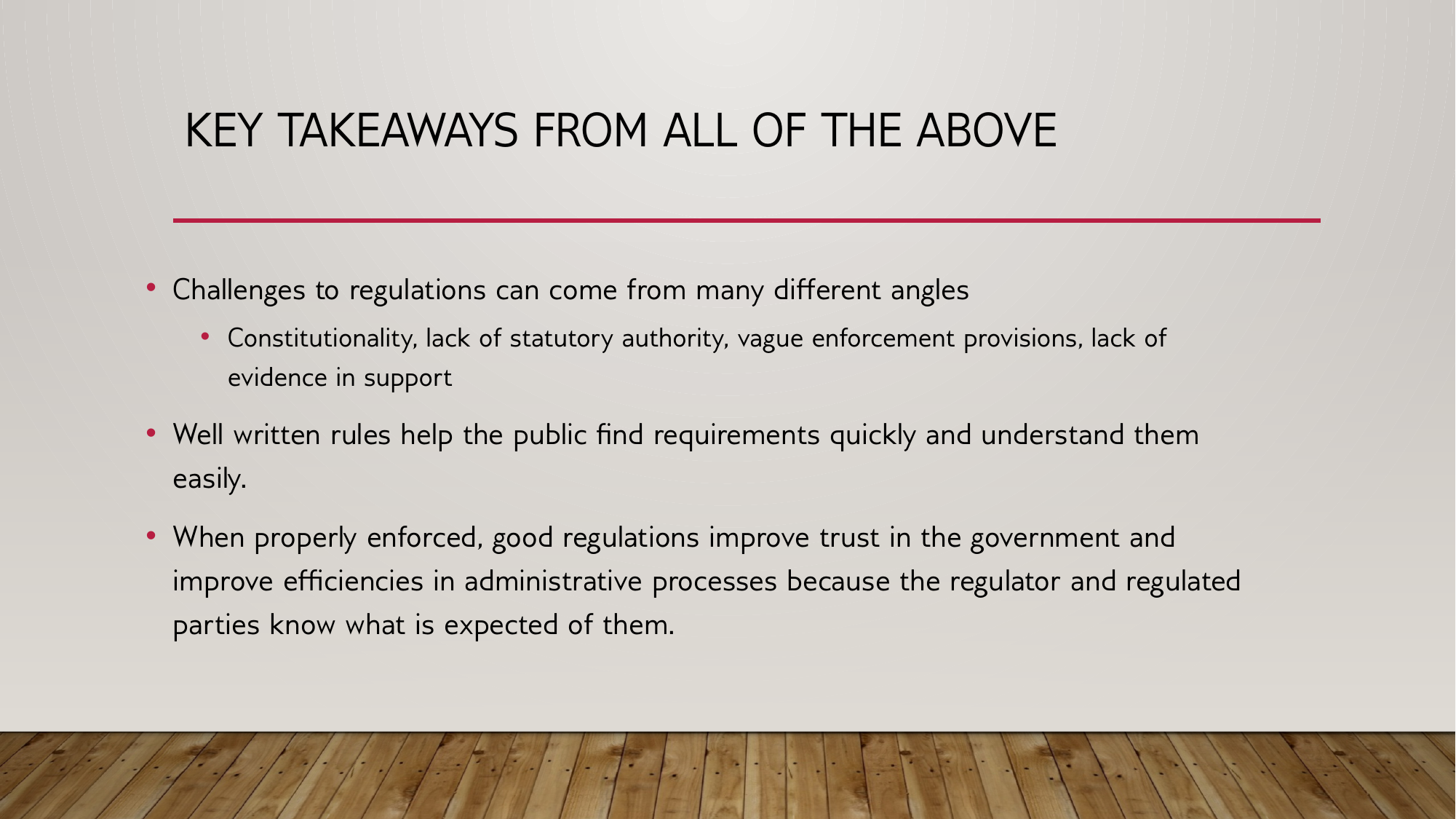

# Key takeaways from all of the above
Challenges to regulations can come from many different angles
Constitutionality, lack of statutory authority, vague enforcement provisions, lack of evidence in support
Well written rules help the public find requirements quickly and understand them easily.
When properly enforced, good regulations improve trust in the government and improve efficiencies in administrative processes because the regulator and regulated parties know what is expected of them.